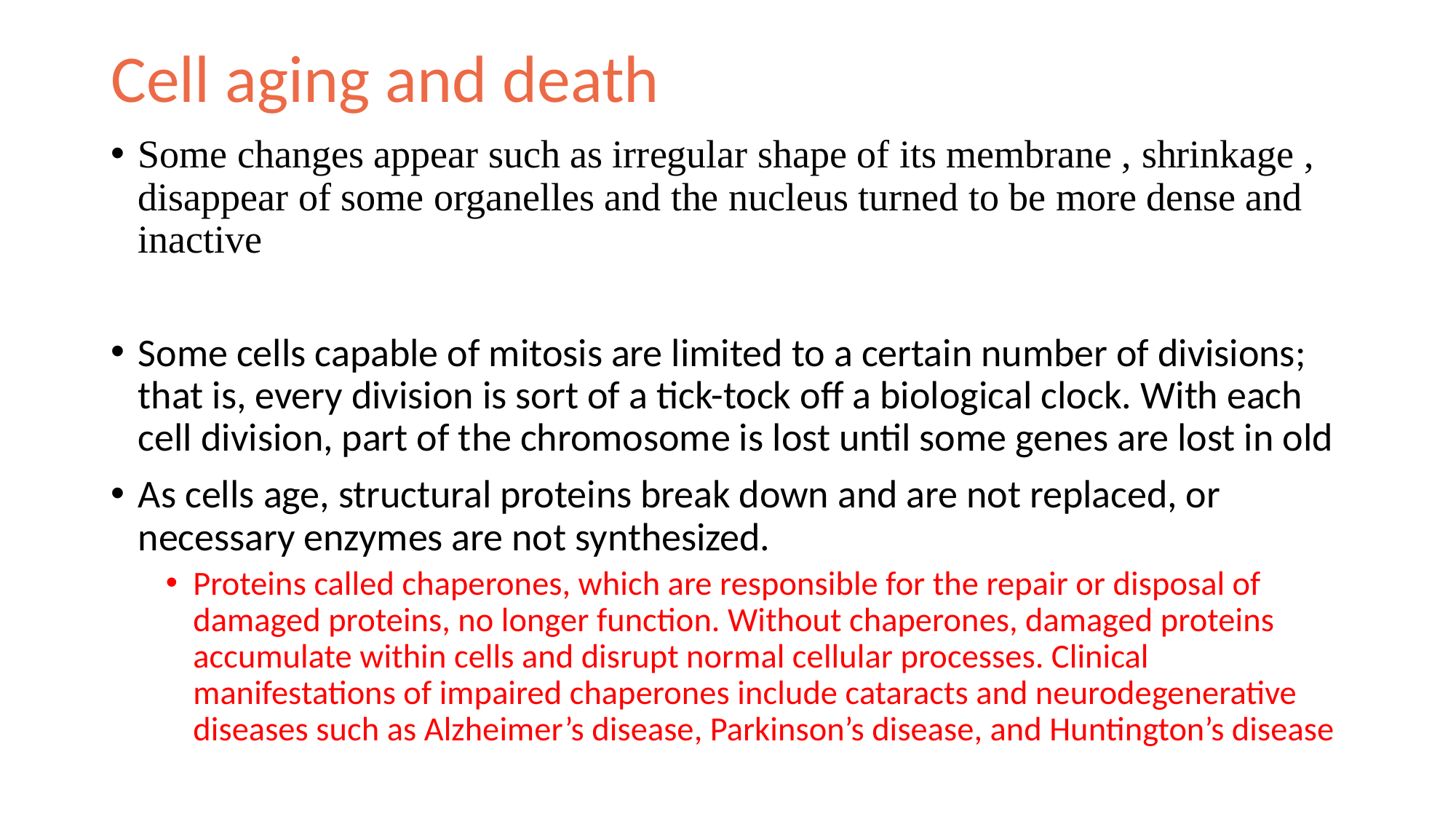

# Cell aging and death
Some changes appear such as irregular shape of its membrane , shrinkage , disappear of some organelles and the nucleus turned to be more dense and inactive

Some cells capable of mitosis are limited to a certain number of divisions; that is, every division is sort of a tick-tock off a biological clock. With each cell division, part of the chromosome is lost until some genes are lost in old
As cells age, structural proteins break down and are not replaced, or necessary enzymes are not synthesized.
Proteins called chaperones, which are responsible for the repair or disposal of damaged proteins, no longer function. Without chaperones, damaged proteins accumulate within cells and disrupt normal cellular processes. Clinical manifestations of impaired chaperones include cataracts and neurodegenerative diseases such as Alzheimer’s disease, Parkinson’s disease, and Huntington’s disease